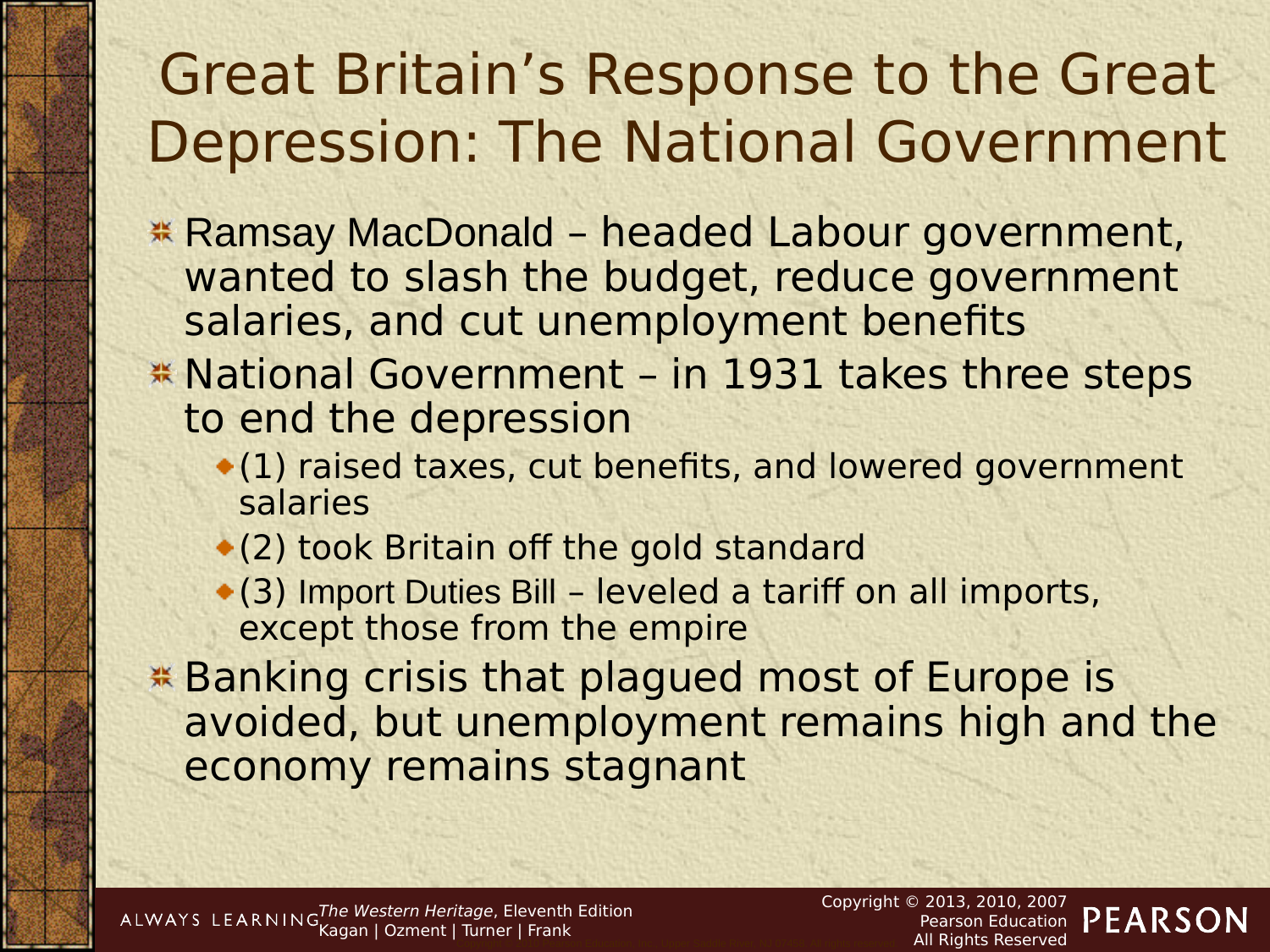

Great Britain’s Response to the Great Depression: The National Government
Ramsay MacDonald – headed Labour government, wanted to slash the budget, reduce government salaries, and cut unemployment benefits
National Government – in 1931 takes three steps to end the depression
(1) raised taxes, cut benefits, and lowered government salaries
(2) took Britain off the gold standard
(3) Import Duties Bill – leveled a tariff on all imports, except those from the empire
Banking crisis that plagued most of Europe is avoided, but unemployment remains high and the economy remains stagnant
Copyright © 2010 Pearson Education, Inc., Upper Saddle River, NJ 07458. All rights reserved.